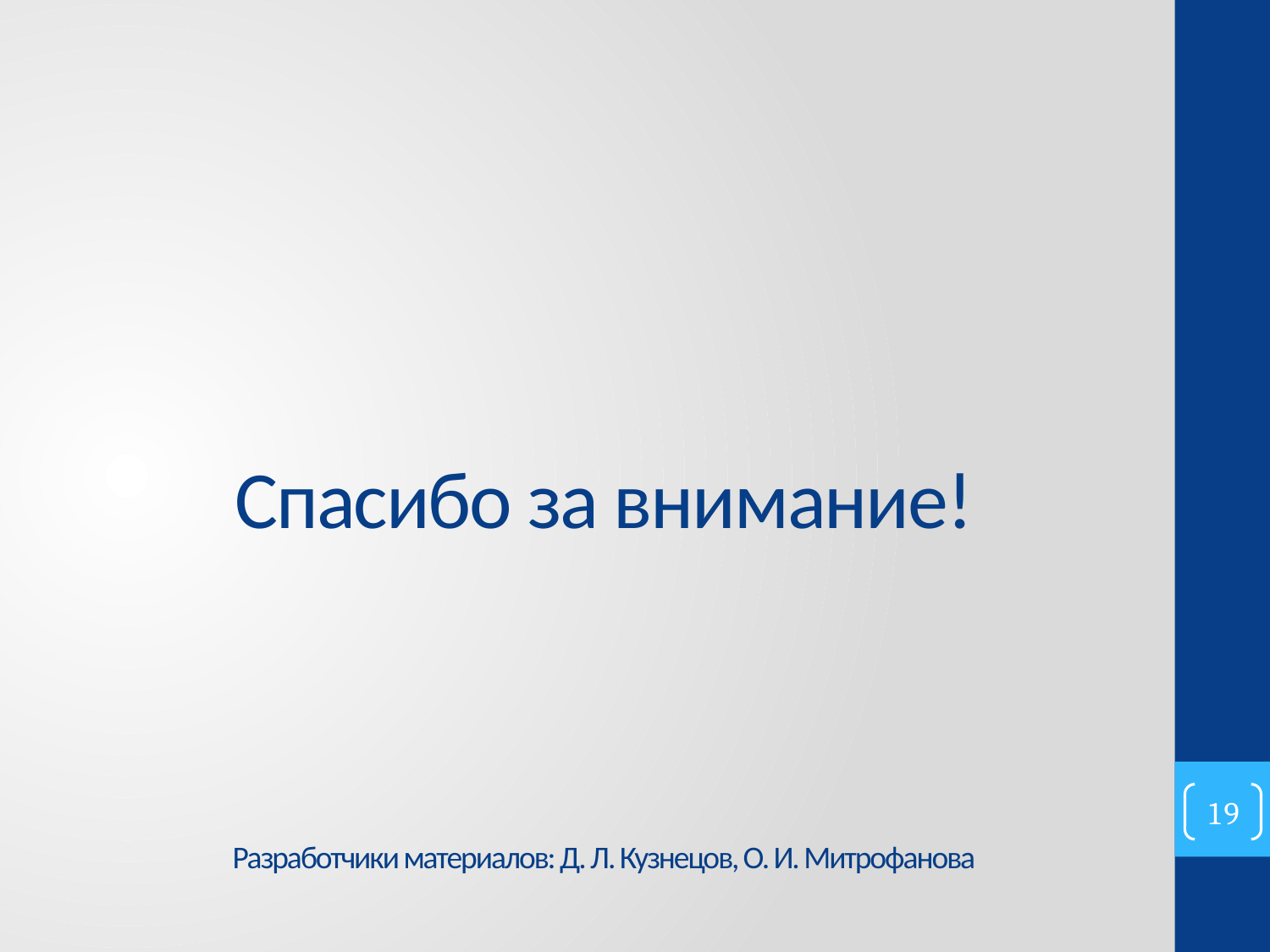

# Спасибо за внимание! Разработчики материалов: Д. Л. Кузнецов, О. И. Митрофанова
19